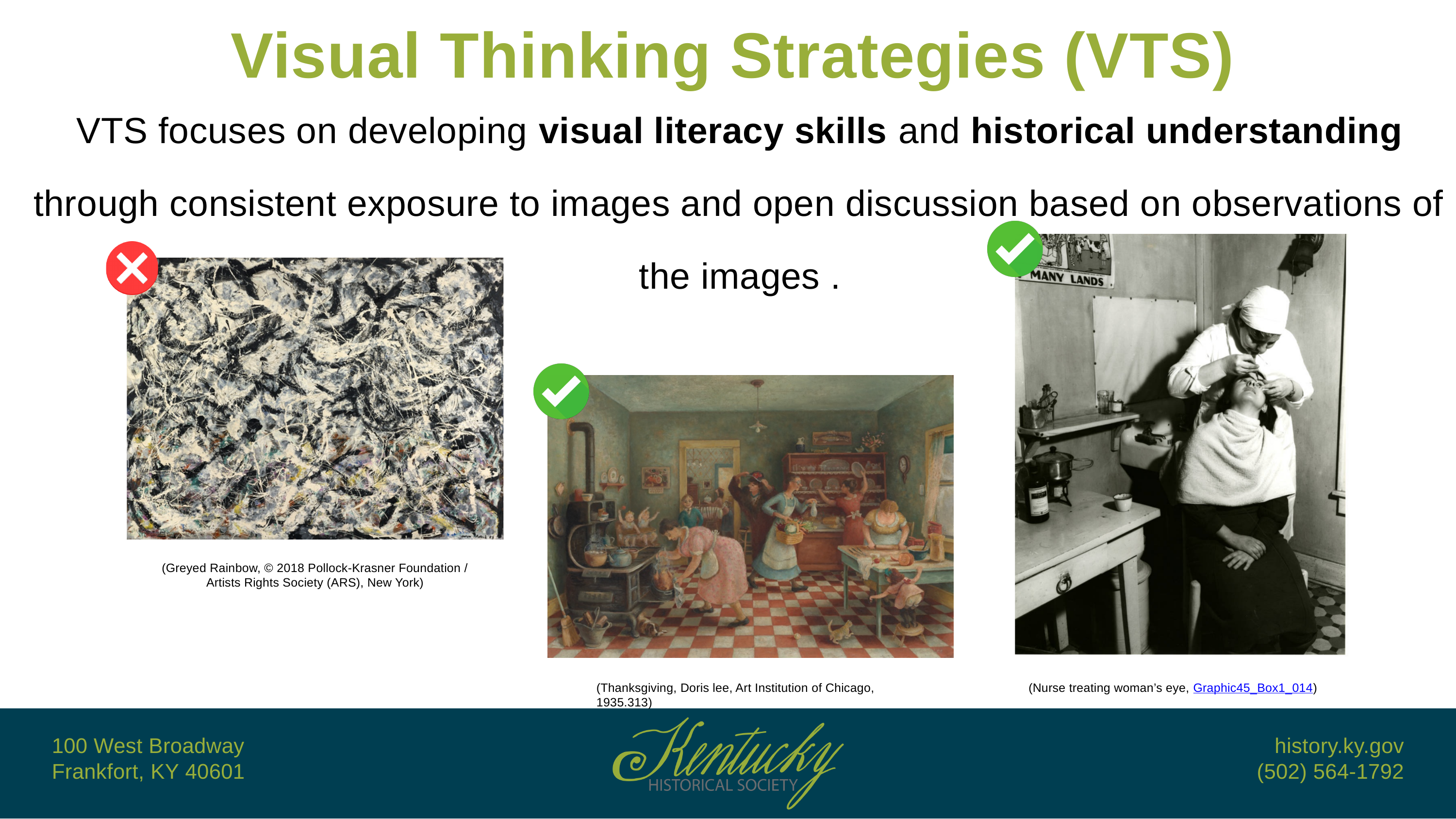

Visual Thinking Strategies (VTS)
VTS focuses on developing visual literacy skills and historical understanding through consistent exposure to images and open discussion based on observations of the images .

(Greyed Rainbow, © 2018 Pollock-Krasner Foundation / Artists Rights Society (ARS), New York)
(Thanksgiving, Doris lee, Art Institution of Chicago, 1935.313)
(Nurse treating woman’s eye, Graphic45_Box1_014)

100 West Broadway
Frankfort, KY 40601
history.ky.gov
(502) 564-1792